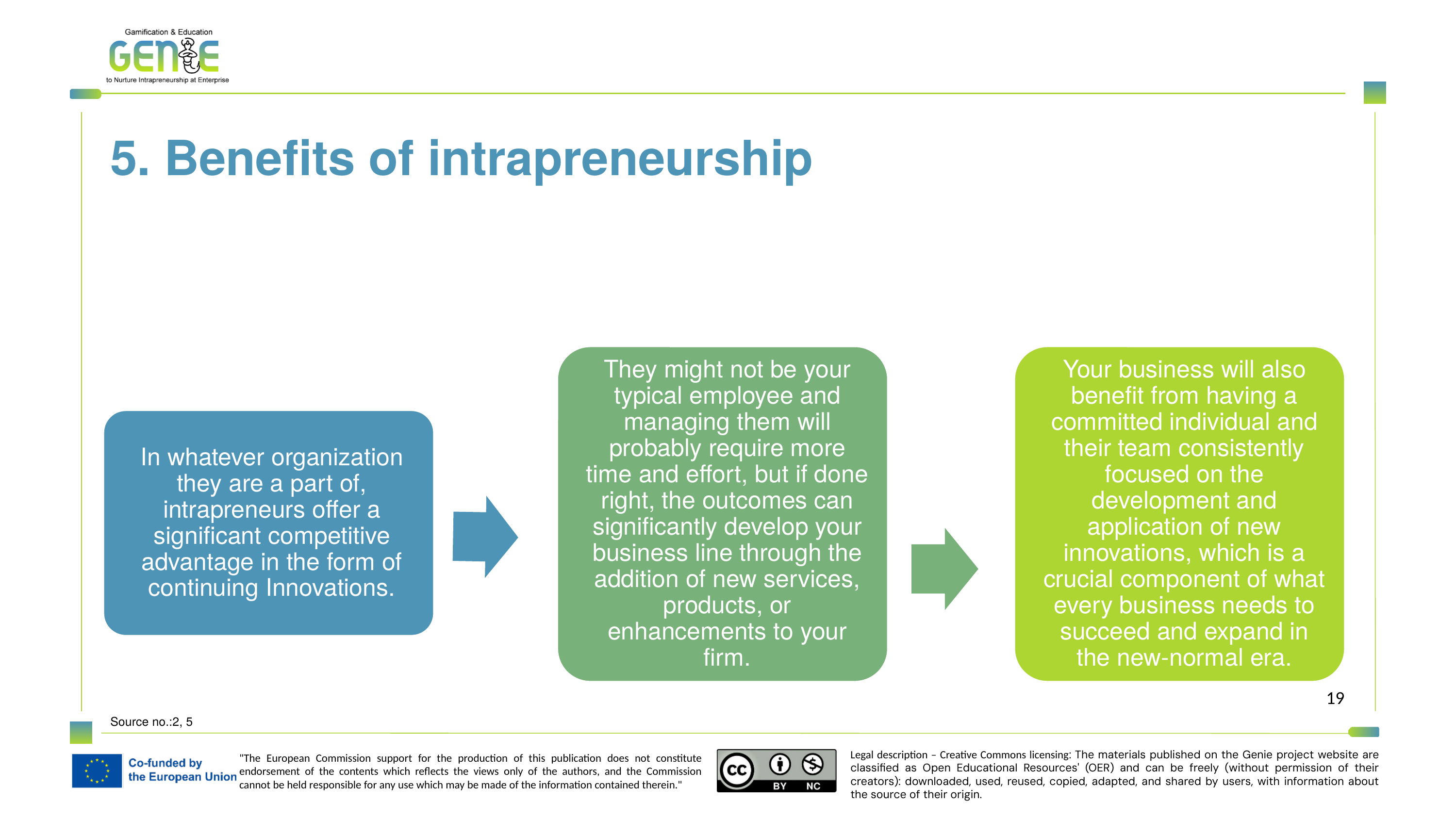

5. Benefits of intrapreneurship

In whatever organization they are a part of, intrapreneurs offer a significant competitive advantage in the form of continuing Innovations.

They might not be your typical employee and managing them will probably require more time and effort, but if done right, the outcomes can significantly develop your business line through the addition of new services, products, or enhancements to your firm.

Your business will also benefit from having a committed individual and their team consistently focused on the development and application of new innovations, which is a crucial component of what every business needs to succeed and expand in the new-normal era.
Source no.:2, 5